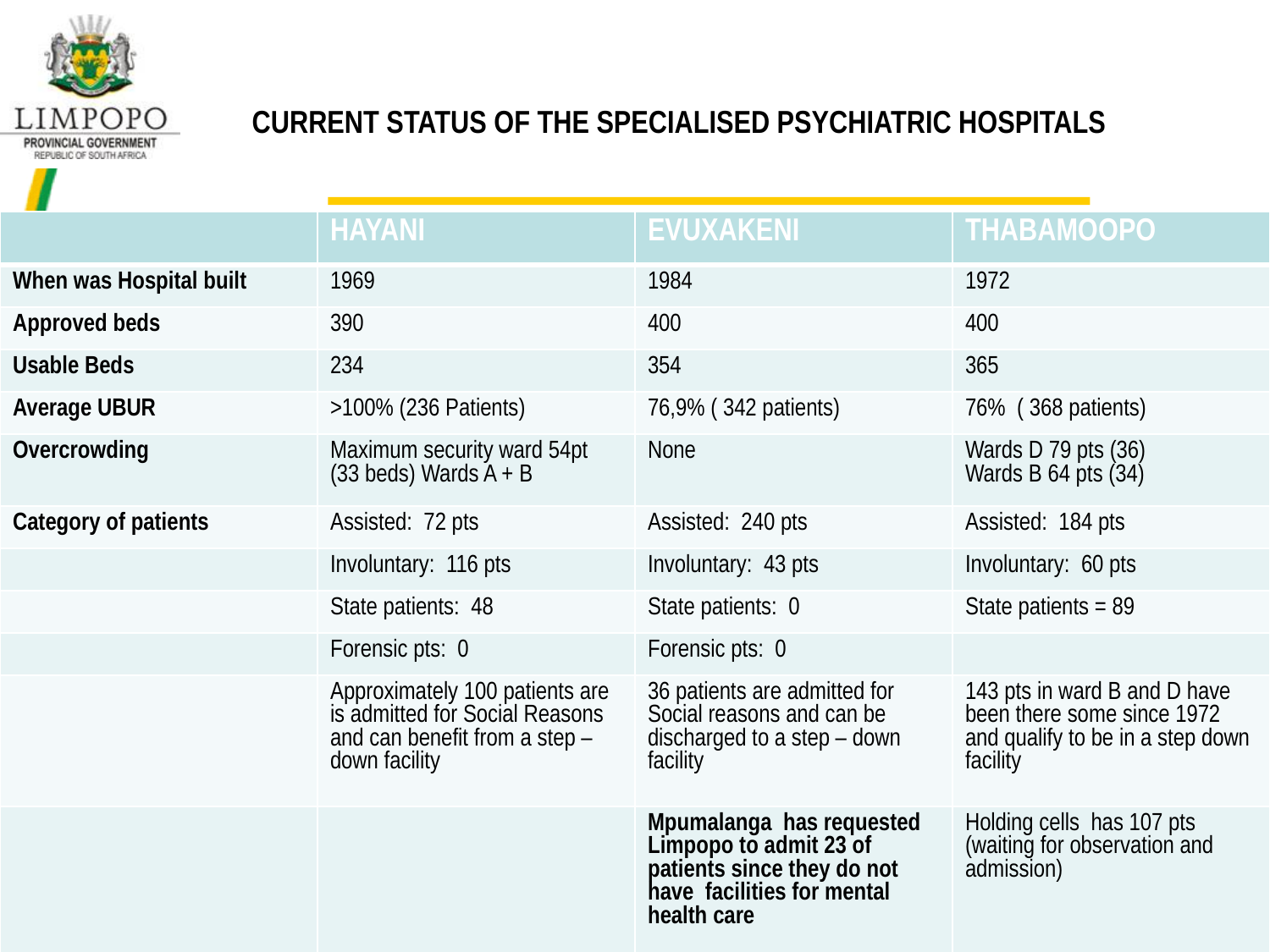

CURRENT STATUS OF THE SPECIALISED PSYCHIATRIC HOSPITALS
|  | HAYANI | EVUXAKENI | THABAMOOPO |
| --- | --- | --- | --- |
| When was Hospital built | 1969 | 1984 | 1972 |
| Approved beds | 390 | 400 | 400 |
| Usable Beds | 234 | 354 | 365 |
| Average UBUR | >100% (236 Patients) | 76,9% ( 342 patients) | 76% ( 368 patients) |
| Overcrowding | Maximum security ward 54pt (33 beds) Wards A + B | None | Wards D 79 pts (36) Wards B 64 pts (34) |
| Category of patients | Assisted: 72 pts | Assisted: 240 pts | Assisted: 184 pts |
|  | Involuntary: 116 pts | Involuntary: 43 pts | Involuntary: 60 pts |
|  | State patients: 48 | State patients: 0 | State patients = 89 |
|  | Forensic pts: 0 | Forensic pts: 0 |  |
|  | Approximately 100 patients are is admitted for Social Reasons and can benefit from a step – down facility | 36 patients are admitted for Social reasons and can be discharged to a step – down facility | 143 pts in ward B and D have been there some since 1972 and qualify to be in a step down facility |
|  |  | Mpumalanga has requested Limpopo to admit 23 of patients since they do not have facilities for mental health care | Holding cells has 107 pts (waiting for observation and admission) |
| Cost per PDE (3rd Quarter) | R1565,00 | R1234,50 | R1768,00 |
62